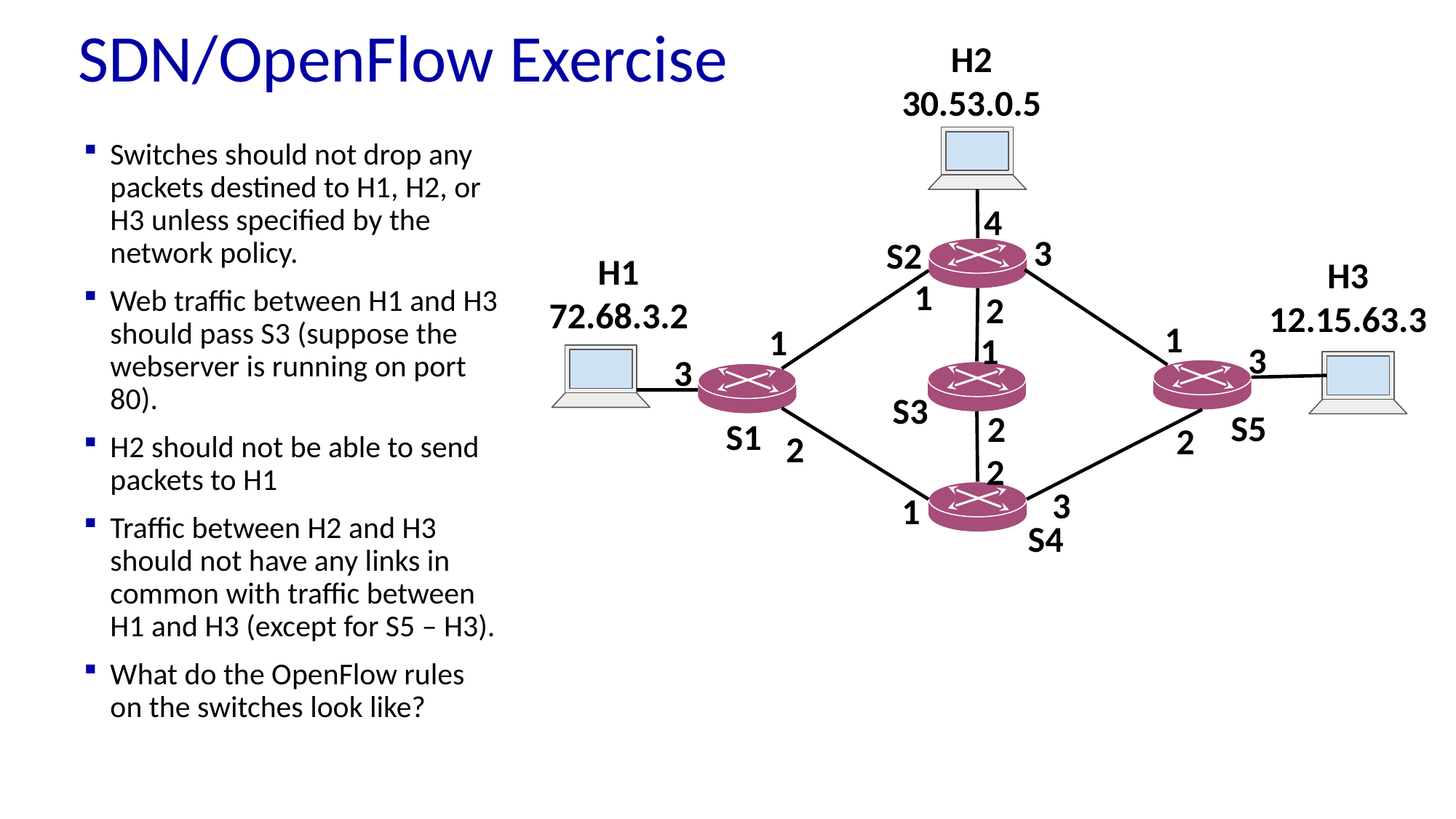

# SDN/OpenFlow Exercise
H2
30.53.0.5

Switches should not drop any packets destined to H1, H2, or H3 unless specified by the network policy.
Web traffic between H1 and H3 should pass S3 (suppose the webserver is running on port 80).
H2 should not be able to send packets to H1
Traffic between H2 and H3 should not have any links in common with traffic between H1 and H3 (except for S5 – H3).
What do the OpenFlow rules on the switches look like?

4
3
S2
H1
72.68.3.2
H3
12.15.63.3

1
2
1
1
1
3
3

S3
S5
2
S1
2
2
2
3
1

S4